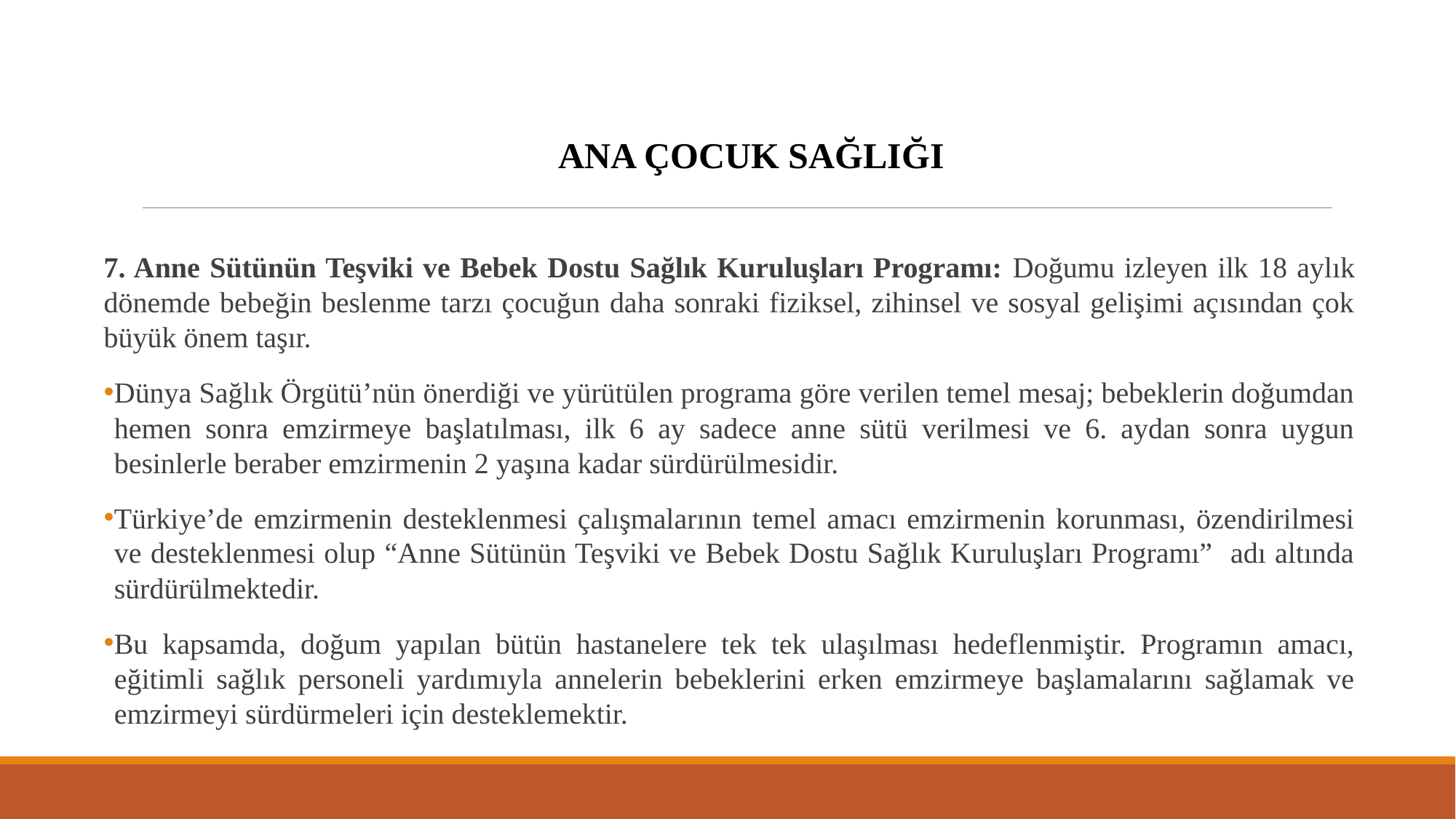

ANA ÇOCUK SAĞLIĞI
7. Anne Sütünün Teşviki ve Bebek Dostu Sağlık Kuruluşları Programı: Doğumu izleyen ilk 18 aylık dönemde bebeğin beslenme tarzı çocuğun daha sonraki fiziksel, zihinsel ve sosyal gelişimi açısından çok büyük önem taşır.
Dünya Sağlık Örgütü’nün önerdiği ve yürütülen programa göre verilen temel mesaj; bebeklerin doğumdan hemen sonra emzirmeye başlatılması, ilk 6 ay sadece anne sütü verilmesi ve 6. aydan sonra uygun besinlerle beraber emzirmenin 2 yaşına kadar sürdürülmesidir.
Türkiye’de emzirmenin desteklenmesi çalışmalarının temel amacı emzirmenin korunması, özendirilmesi ve desteklenmesi olup “Anne Sütünün Teşviki ve Bebek Dostu Sağlık Kuruluşları Programı”  adı altında sürdürülmektedir.
Bu kapsamda, doğum yapılan bütün hastanelere tek tek ulaşılması hedeflenmiştir. Programın amacı, eğitimli sağlık personeli yardımıyla annelerin bebeklerini erken emzirmeye başlamalarını sağlamak ve emzirmeyi sürdürmeleri için desteklemektir.